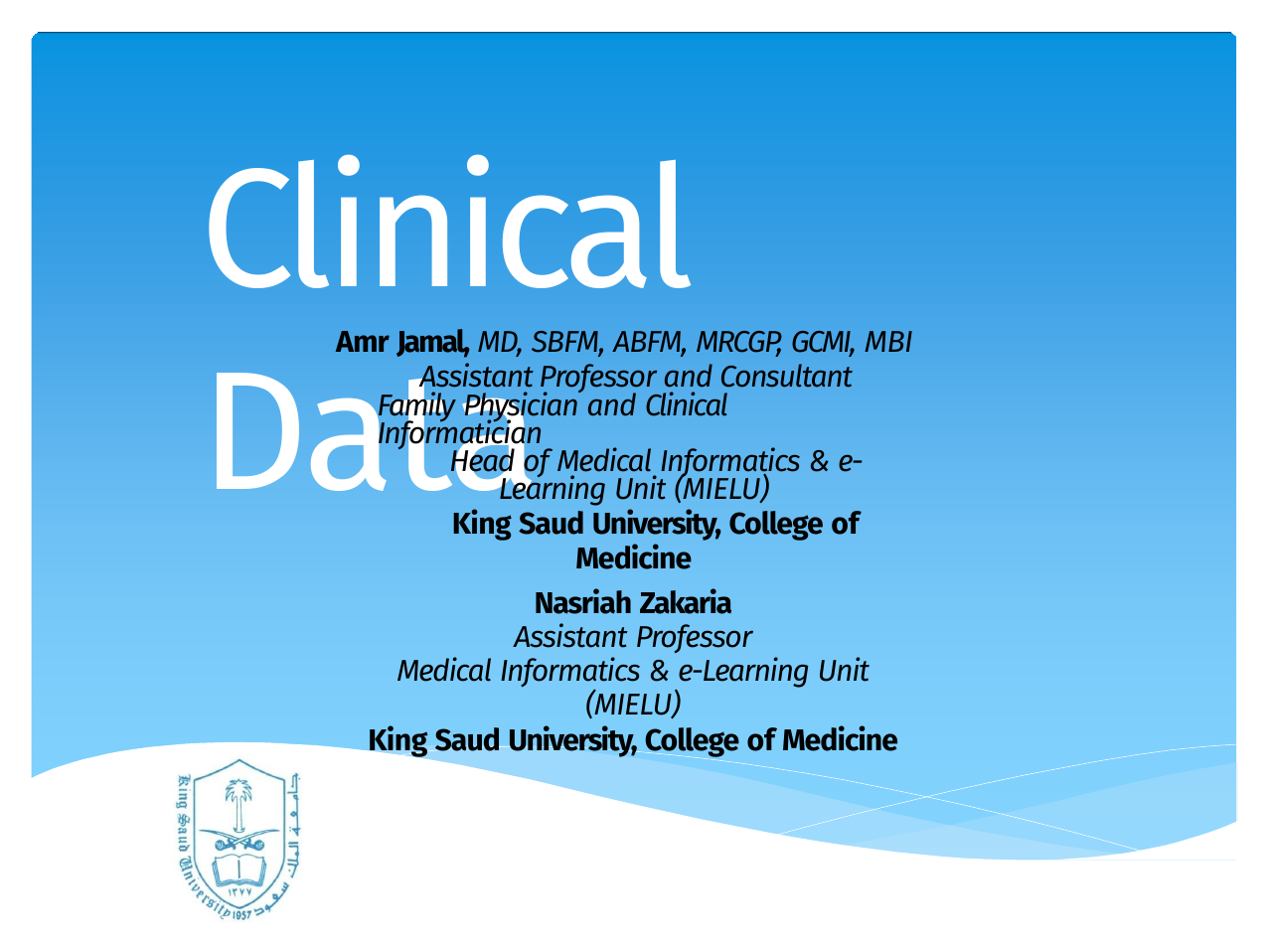

# Clinical Data
Amr Jamal, MD, SBFM, ABFM, MRCGP, GCMI, MBI
Assistant Professor and Consultant  Family Physician and Clinical Informatician
Head of Medical Informatics & e-Learning Unit (MIELU)
King Saud University, College of Medicine
Nasriah Zakaria
Assistant Professor
Medical Informatics & e-Learning Unit (MIELU)
King Saud University, College of Medicine